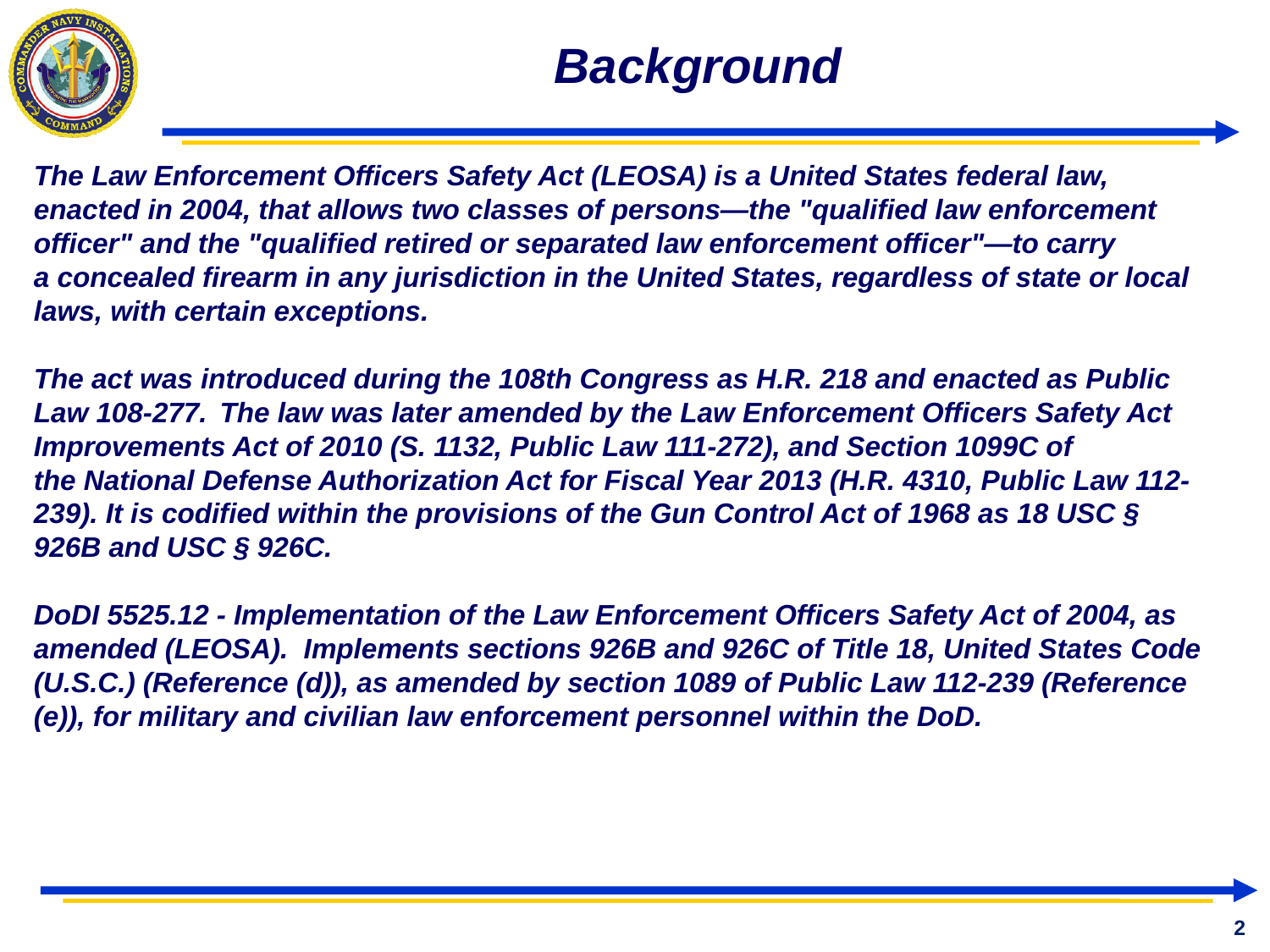

# Background
The Law Enforcement Officers Safety Act (LEOSA) is a United States federal law, enacted in 2004, that allows two classes of persons—the "qualified law enforcement officer" and the "qualified retired or separated law enforcement officer"—to carry a concealed firearm in any jurisdiction in the United States, regardless of state or local laws, with certain exceptions.

The act was introduced during the 108th Congress as H.R. 218 and enacted as Public Law 108-277.  The law was later amended by the Law Enforcement Officers Safety Act Improvements Act of 2010 (S. 1132, Public Law 111-272), and Section 1099C of the National Defense Authorization Act for Fiscal Year 2013 (H.R. 4310, Public Law 112-239). It is codified within the provisions of the Gun Control Act of 1968 as 18 USC § 926B and USC § 926C.

DoDI 5525.12 - Implementation of the Law Enforcement Officers Safety Act of 2004, as amended (LEOSA).  Implements sections 926B and 926C of Title 18, United States Code (U.S.C.) (Reference (d)), as amended by section 1089 of Public Law 112-239 (Reference (e)), for military and civilian law enforcement personnel within the DoD.
2